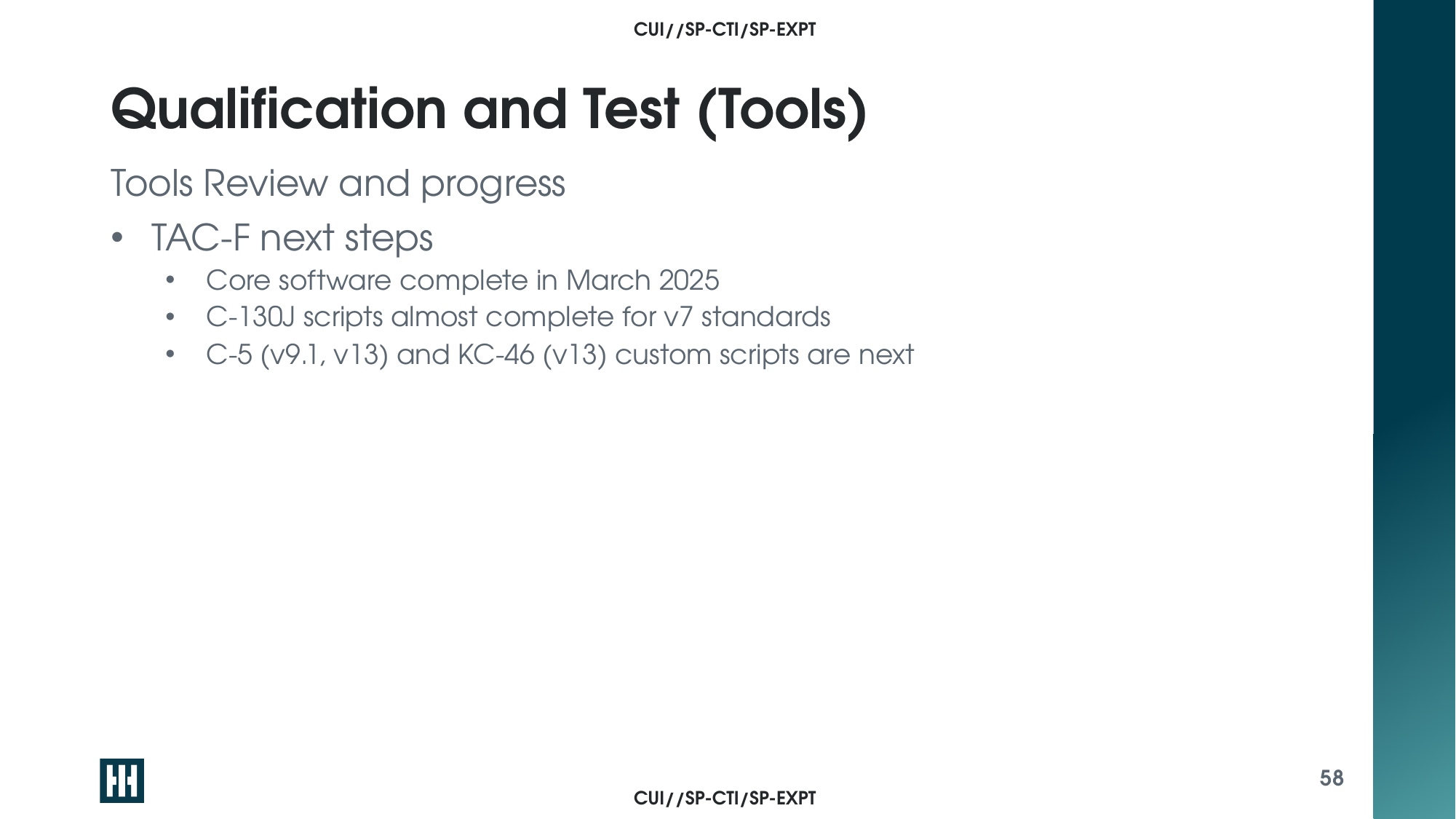

# Qualification and Test (Tools)
Tools Review and progress
TAC-F next steps
Core software complete in March 2025
C-130J scripts almost complete for v7 standards
C-5 (v9.1, v13) and KC-46 (v13) custom scripts are next

58